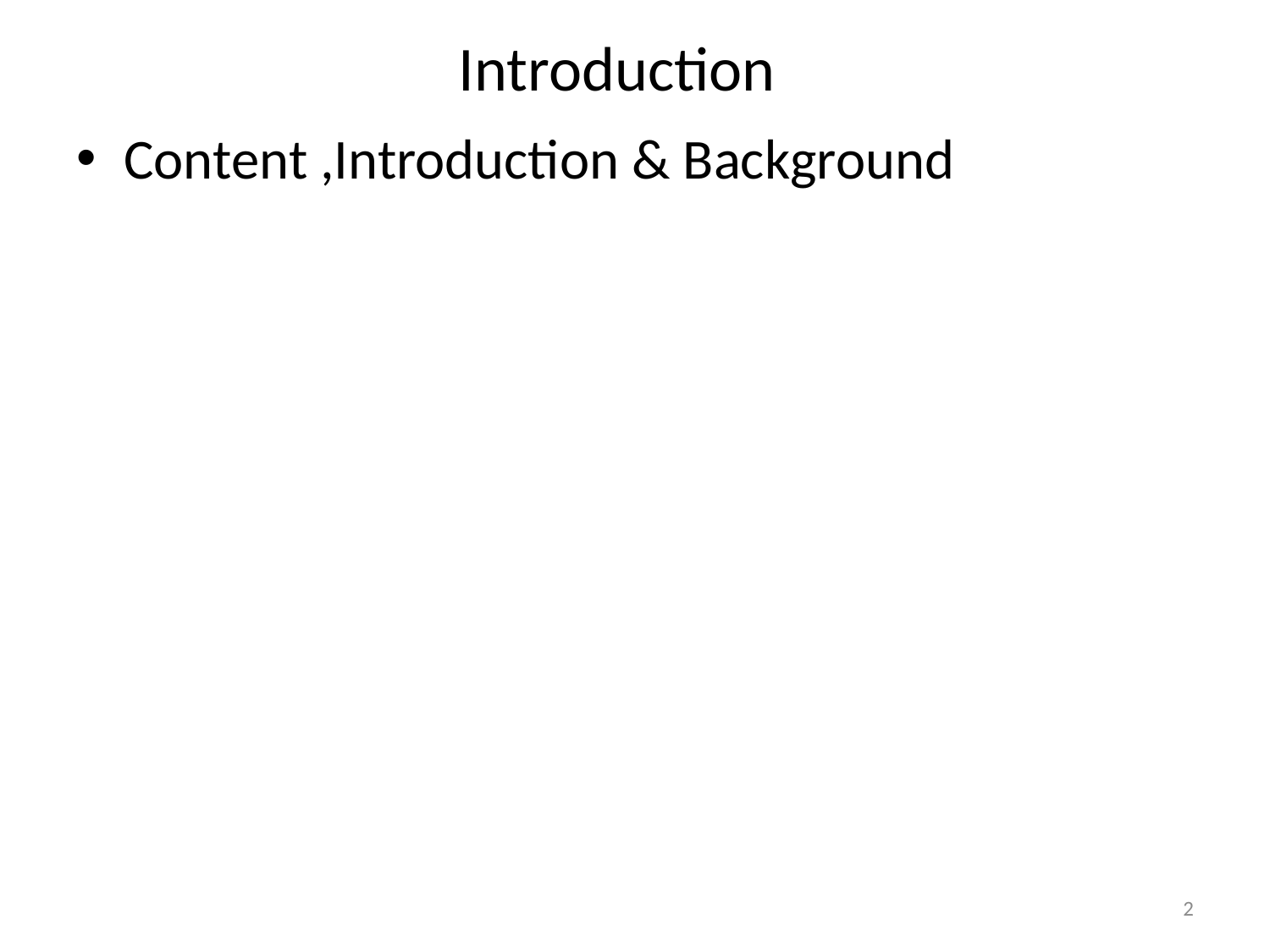

# Introduction
Content ,Introduction & Background
2